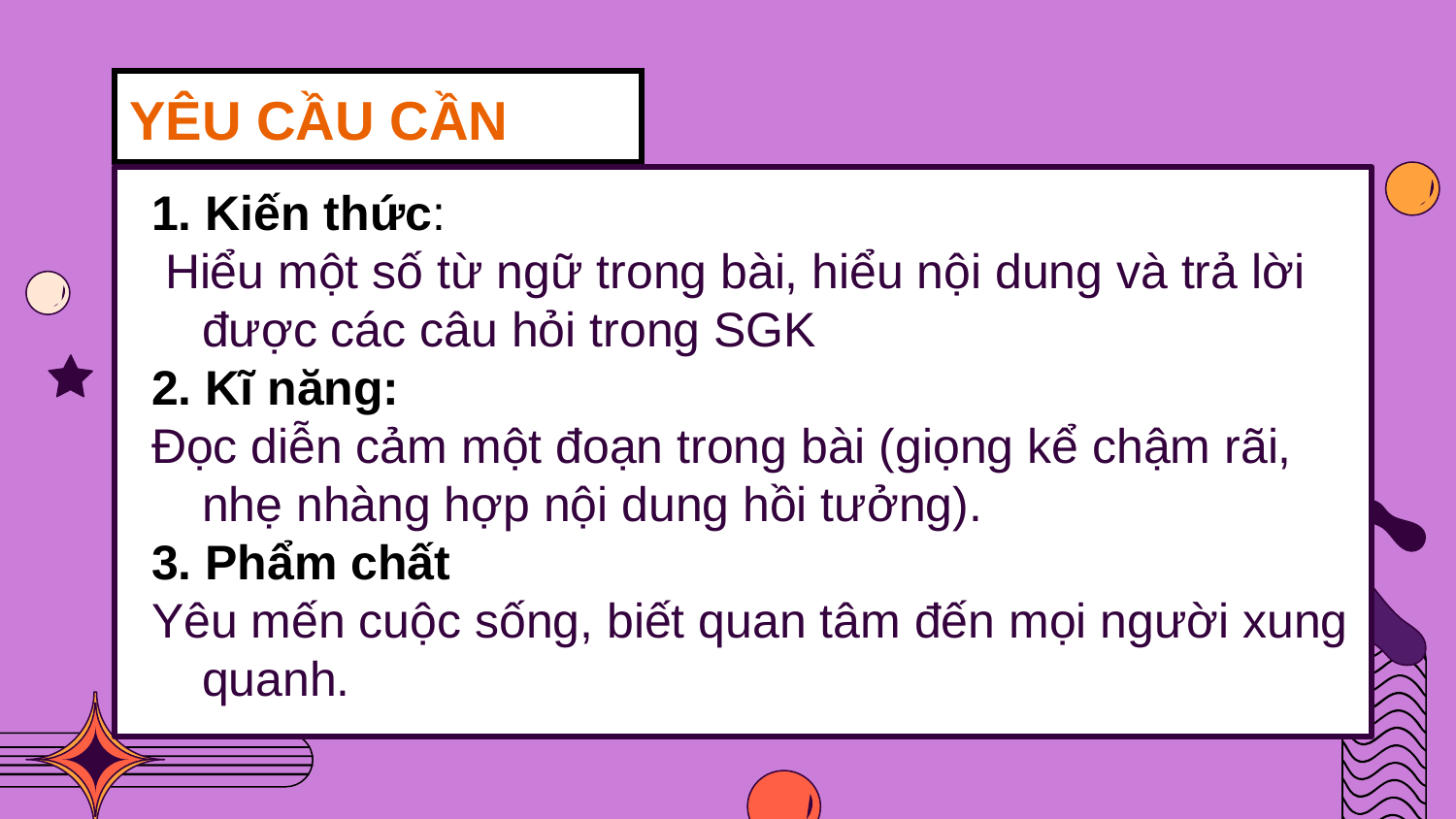

YÊU CẦU CẦN ĐẠT
#
1. Kiến thức:
 Hiểu một số từ ngữ trong bài, hiểu nội dung và trả lời được các câu hỏi trong SGK
2. Kĩ năng:
Đọc diễn cảm một đoạn trong bài (giọng kể chậm rãi, nhẹ nhàng hợp nội dung hồi tưởng).
3. Phẩm chất
Yêu mến cuộc sống, biết quan tâm đến mọi người xung quanh.